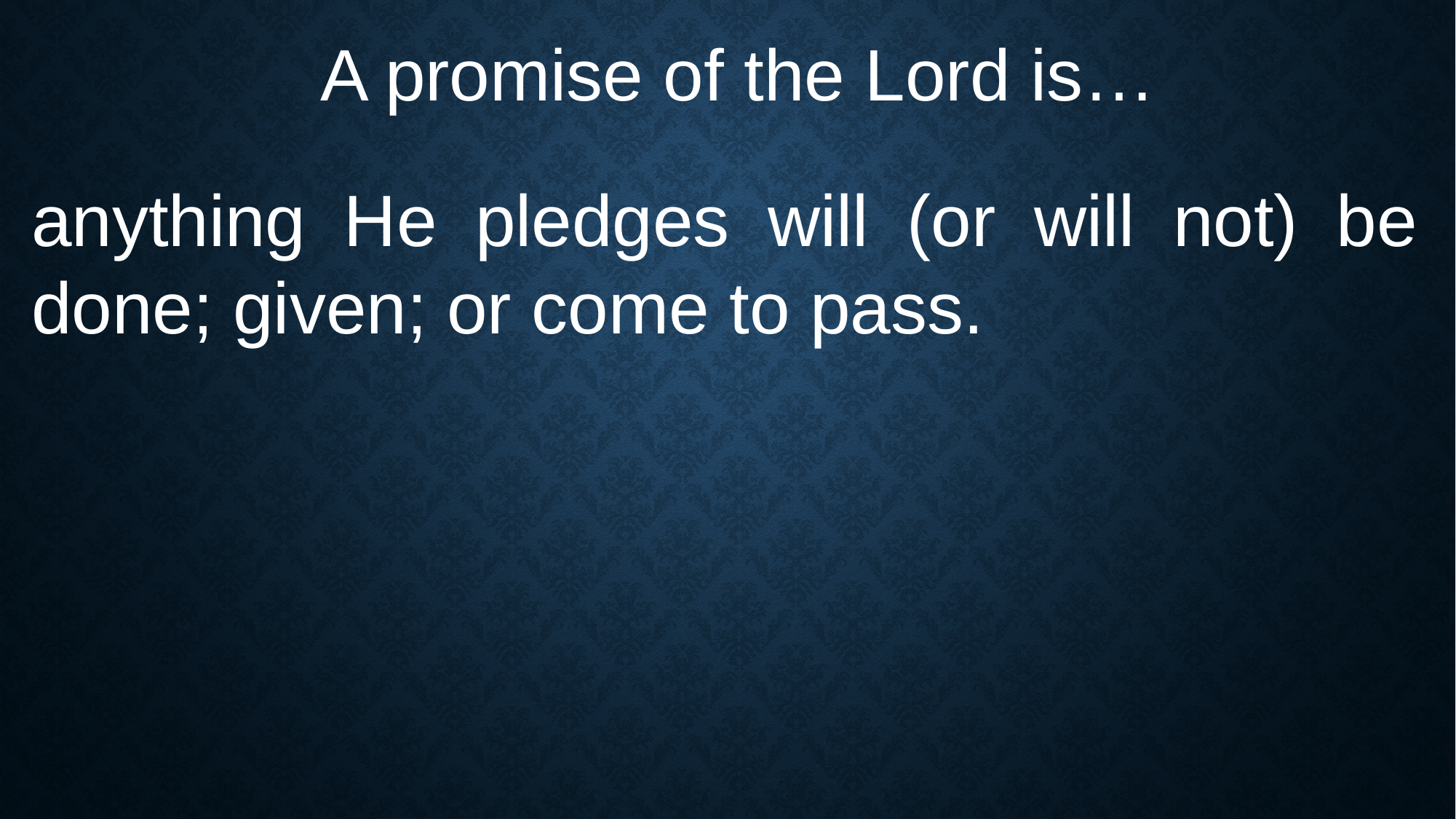

A promise of the Lord is…
anything He pledges will (or will not) be done; given; or come to pass.